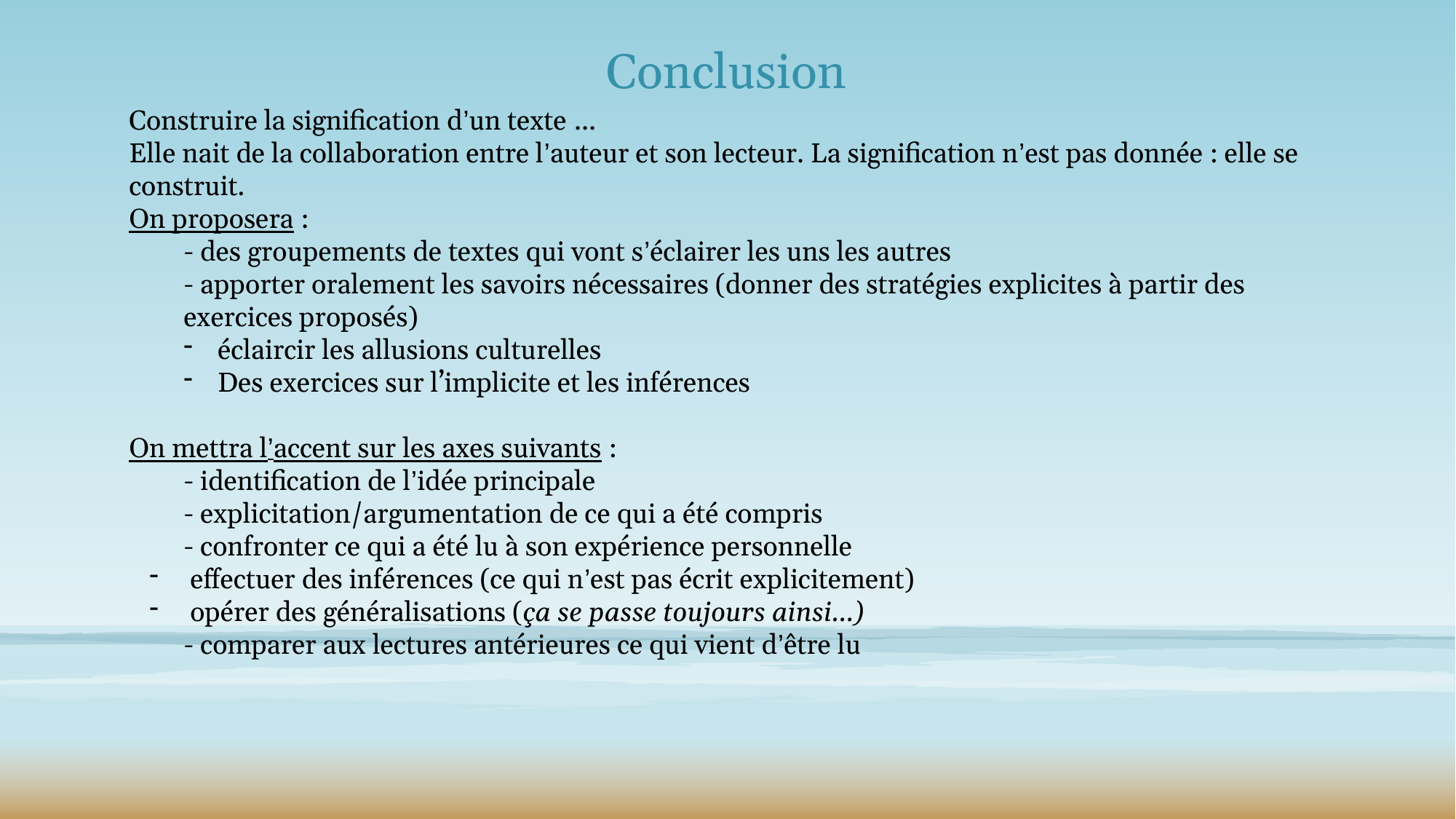

Conclusion
Construire la signification d’un texte …
Elle nait de la collaboration entre l’auteur et son lecteur. La signification n’est pas donnée : elle se construit.
On proposera :
- des groupements de textes qui vont s’éclairer les uns les autres
- apporter oralement les savoirs nécessaires (donner des stratégies explicites à partir des exercices proposés)
éclaircir les allusions culturelles
Des exercices sur l’implicite et les inférences

On mettra l’accent sur les axes suivants :
- identification de l’idée principale
- explicitation/argumentation de ce qui a été compris
- confronter ce qui a été lu à son expérience personnelle
 effectuer des inférences (ce qui n’est pas écrit explicitement)
 opérer des généralisations (ça se passe toujours ainsi…)
- comparer aux lectures antérieures ce qui vient d’être lu